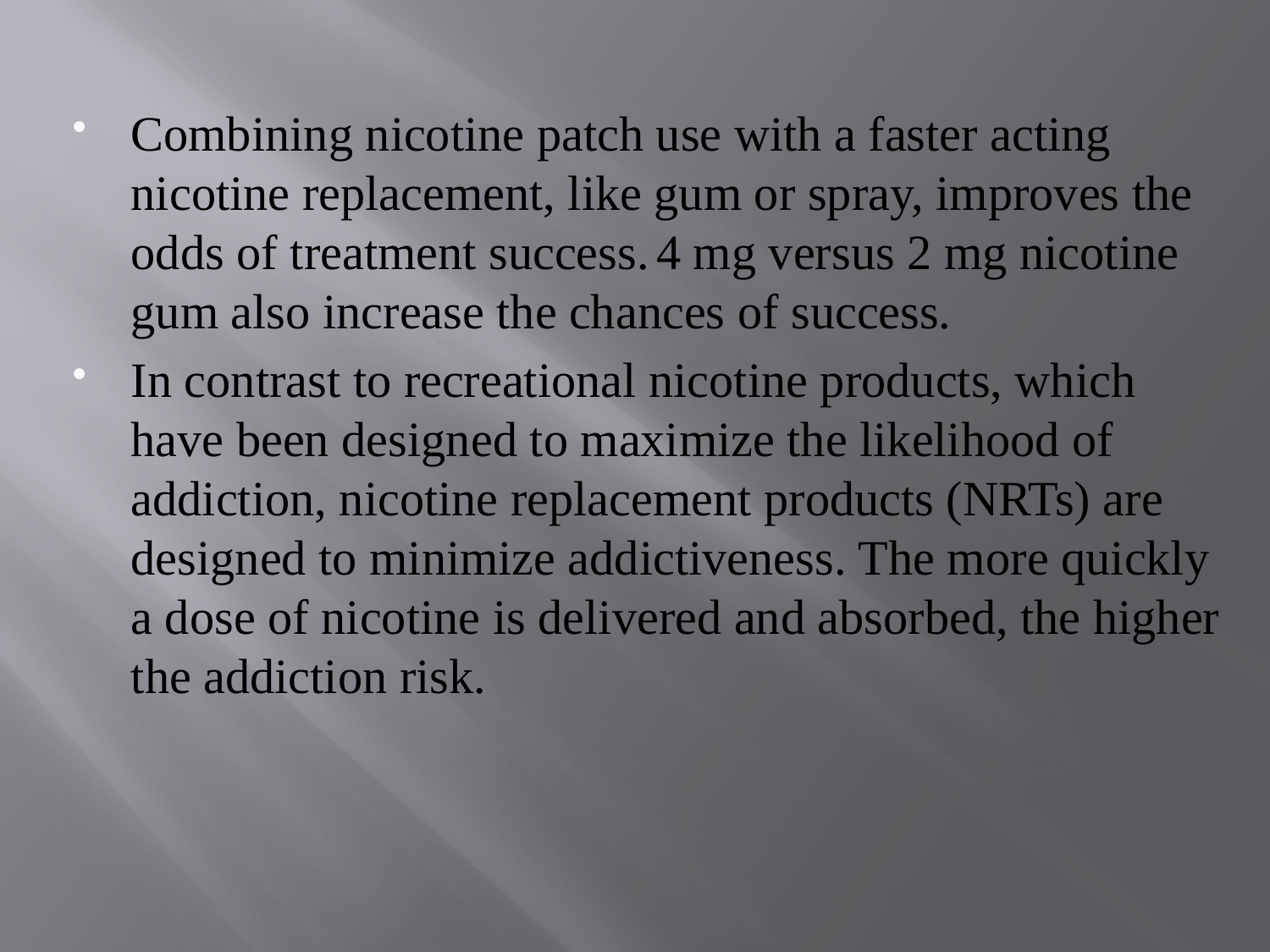

Combining nicotine patch use with a faster acting nicotine replacement, like gum or spray, improves the odds of treatment success. 4 mg versus 2 mg nicotine gum also increase the chances of success.
In contrast to recreational nicotine products, which have been designed to maximize the likelihood of addiction, nicotine replacement products (NRTs) are designed to minimize addictiveness. The more quickly a dose of nicotine is delivered and absorbed, the higher the addiction risk.